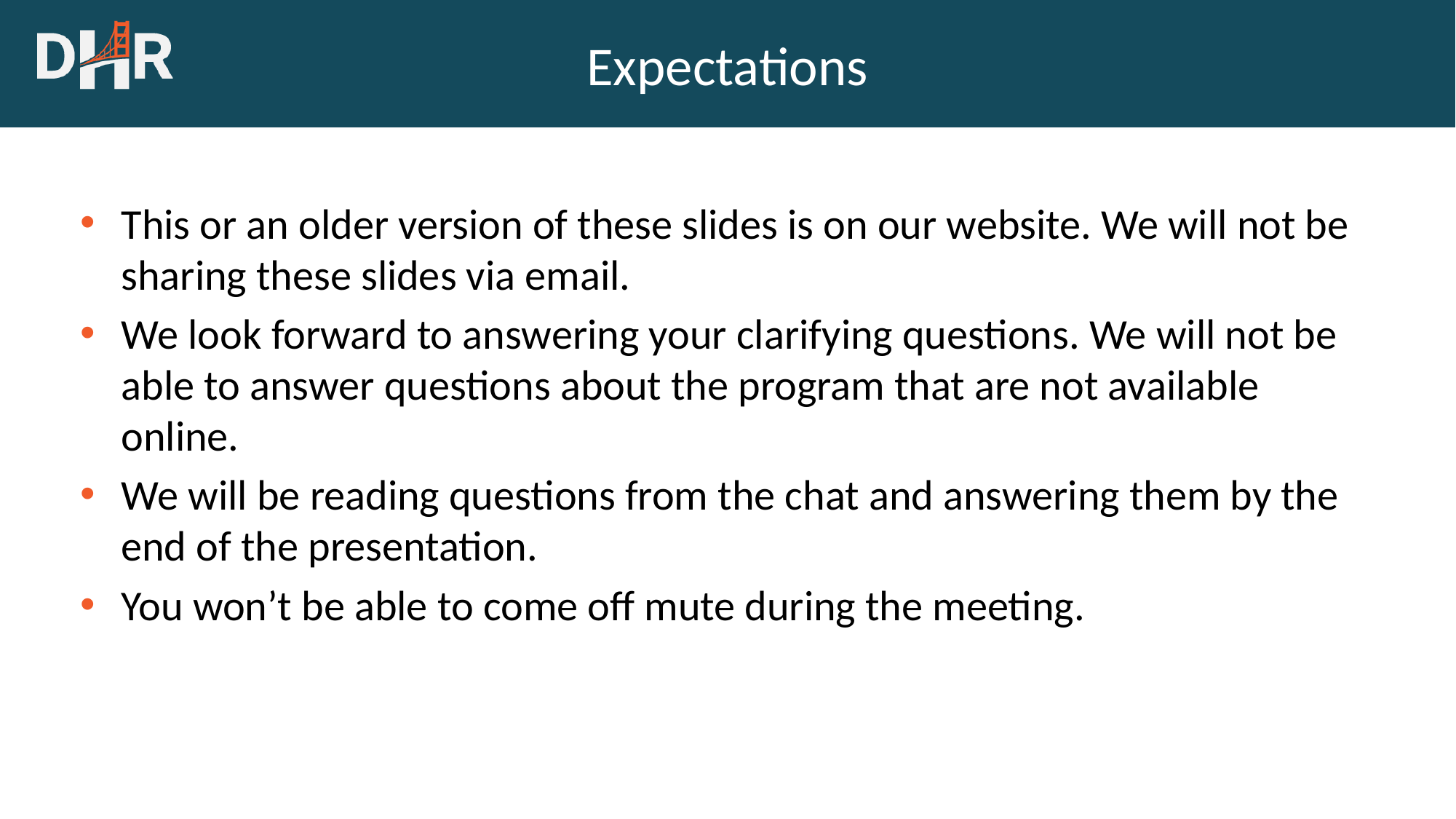

# Expectations
This or an older version of these slides is on our website. We will not be sharing these slides via email.
We look forward to answering your clarifying questions. We will not be able to answer questions about the program that are not available online.
We will be reading questions from the chat and answering them by the end of the presentation.
You won’t be able to come off mute during the meeting.